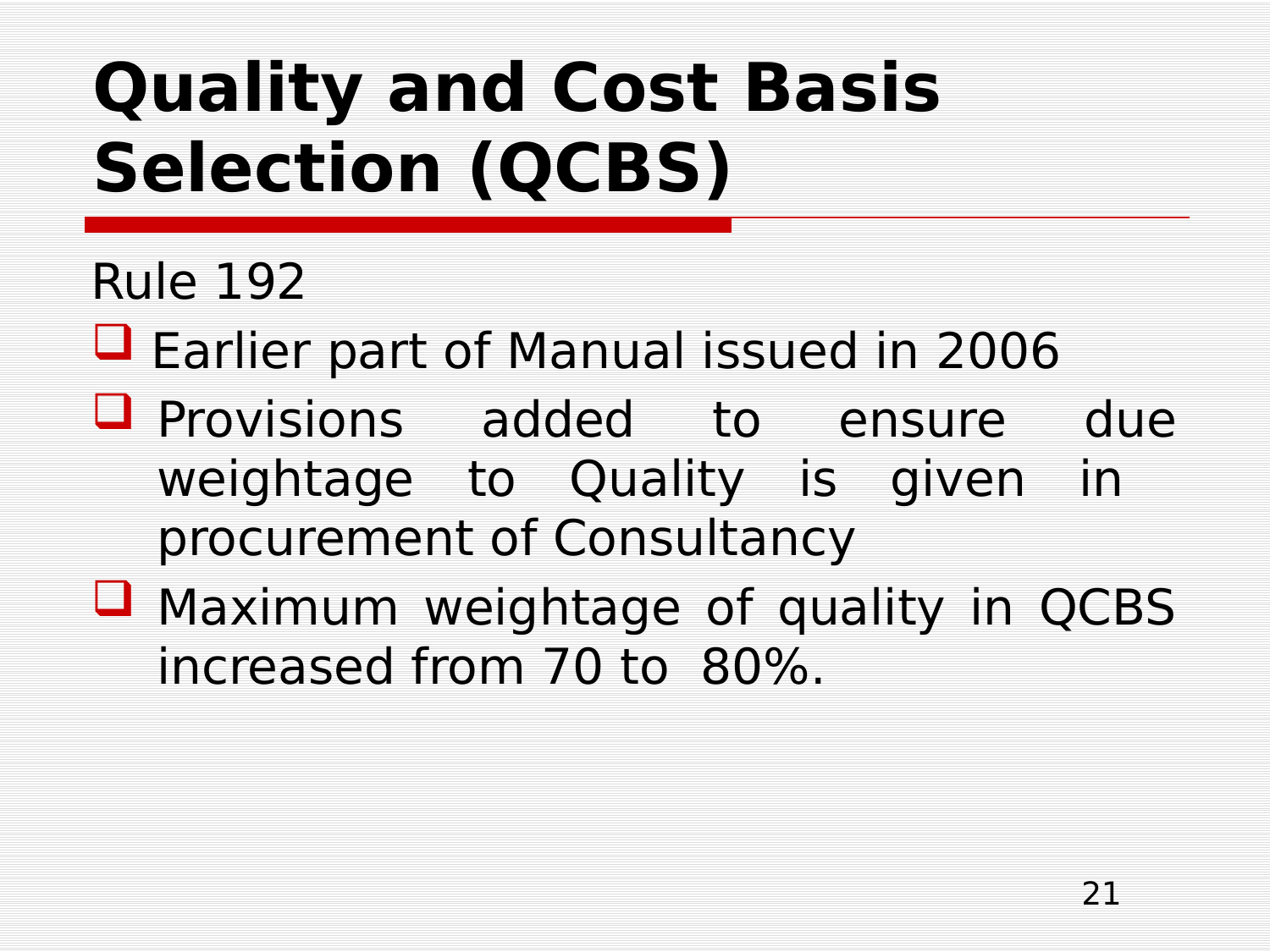

# Quality and Cost Basis Selection (QCBS)
Rule 192
 Earlier part of Manual issued in 2006
Provisions added to ensure due weightage to Quality is given in  procurement of Consultancy
Maximum weightage of quality in QCBS increased from 70 to  80%.